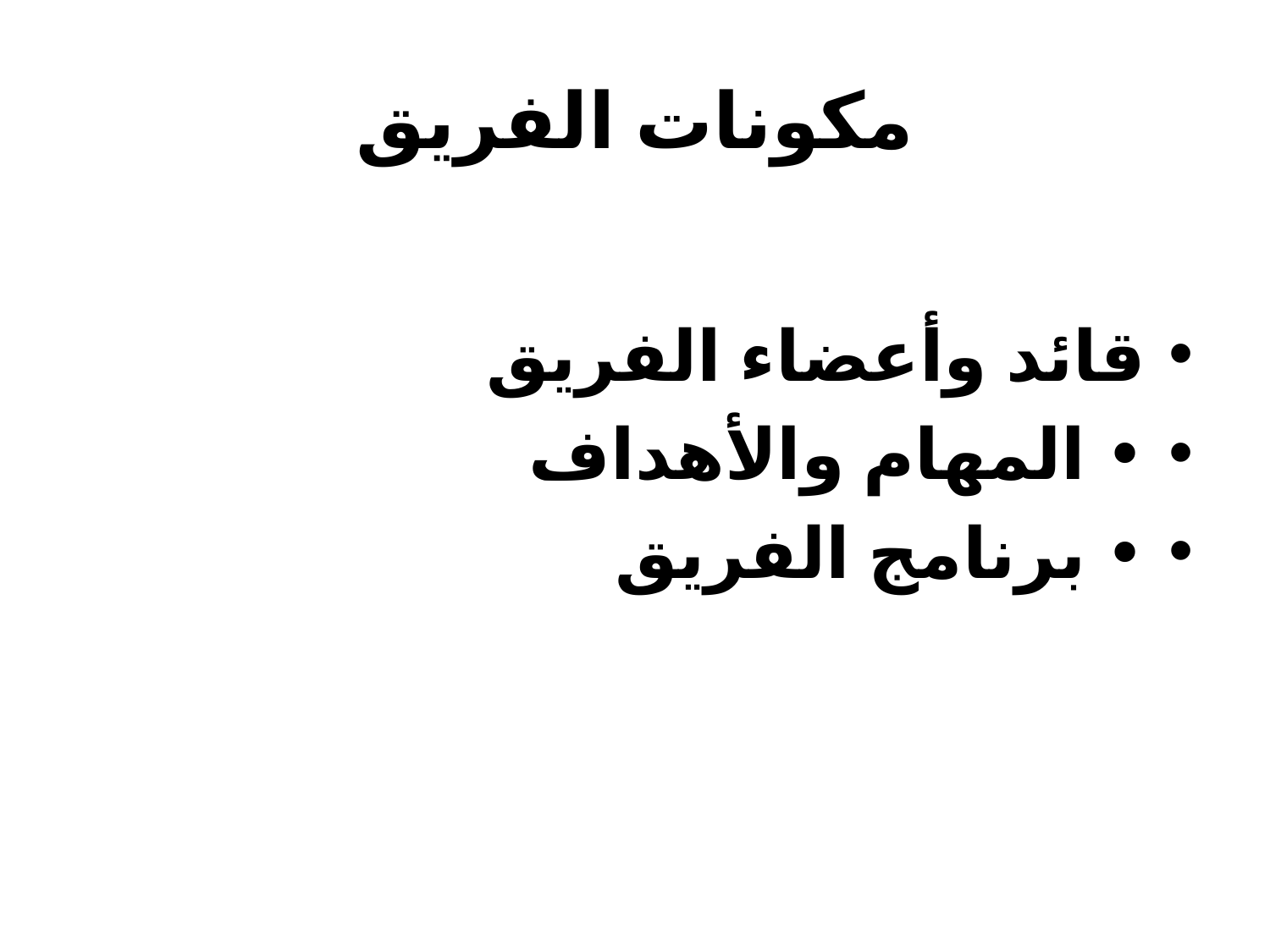

# مكونات الفريق

قائد وأعضاء الفريق
• المهام والأهداف
• برنامج الفريق